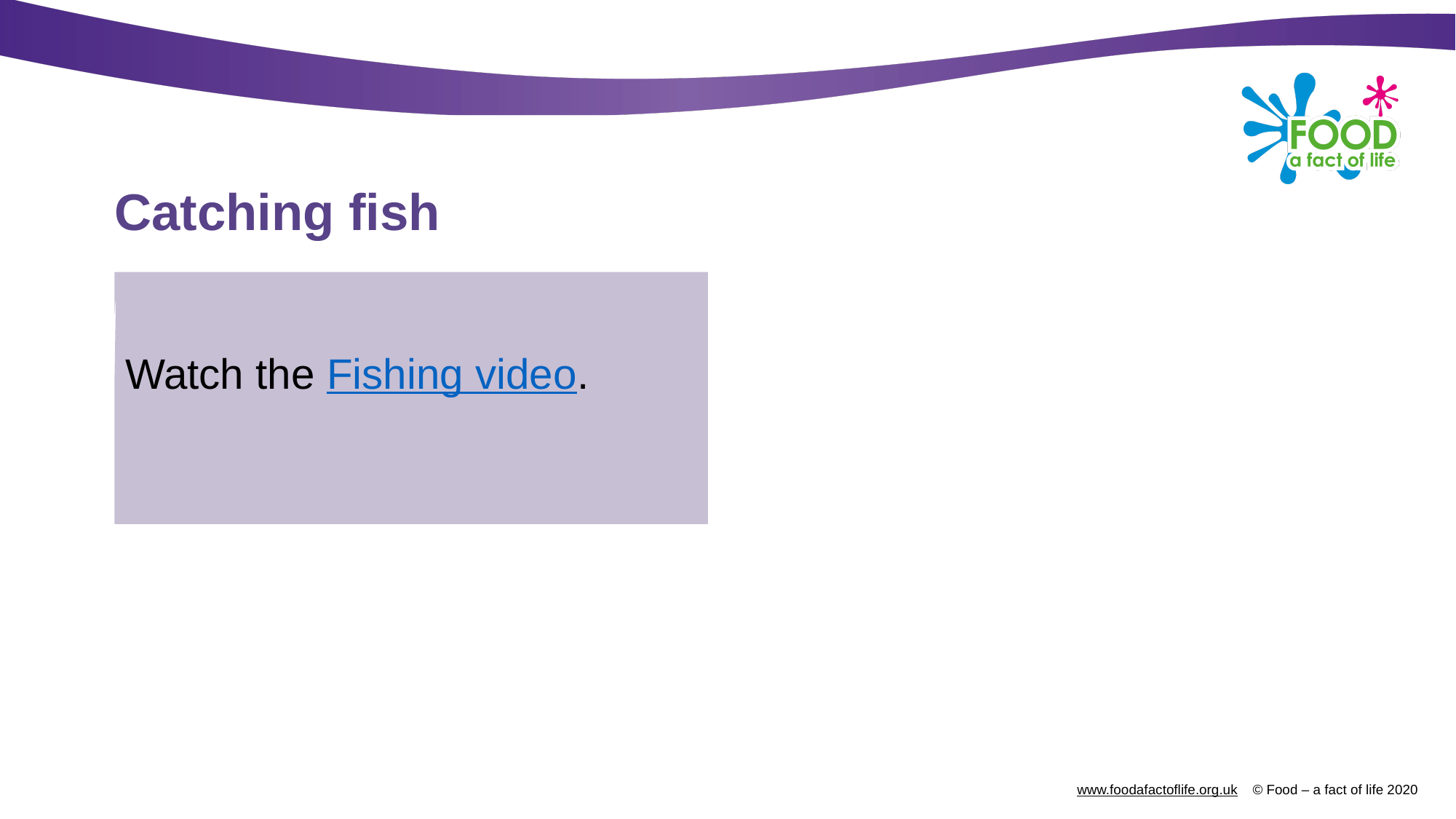

# Catching fish
Watch the Fishing video.